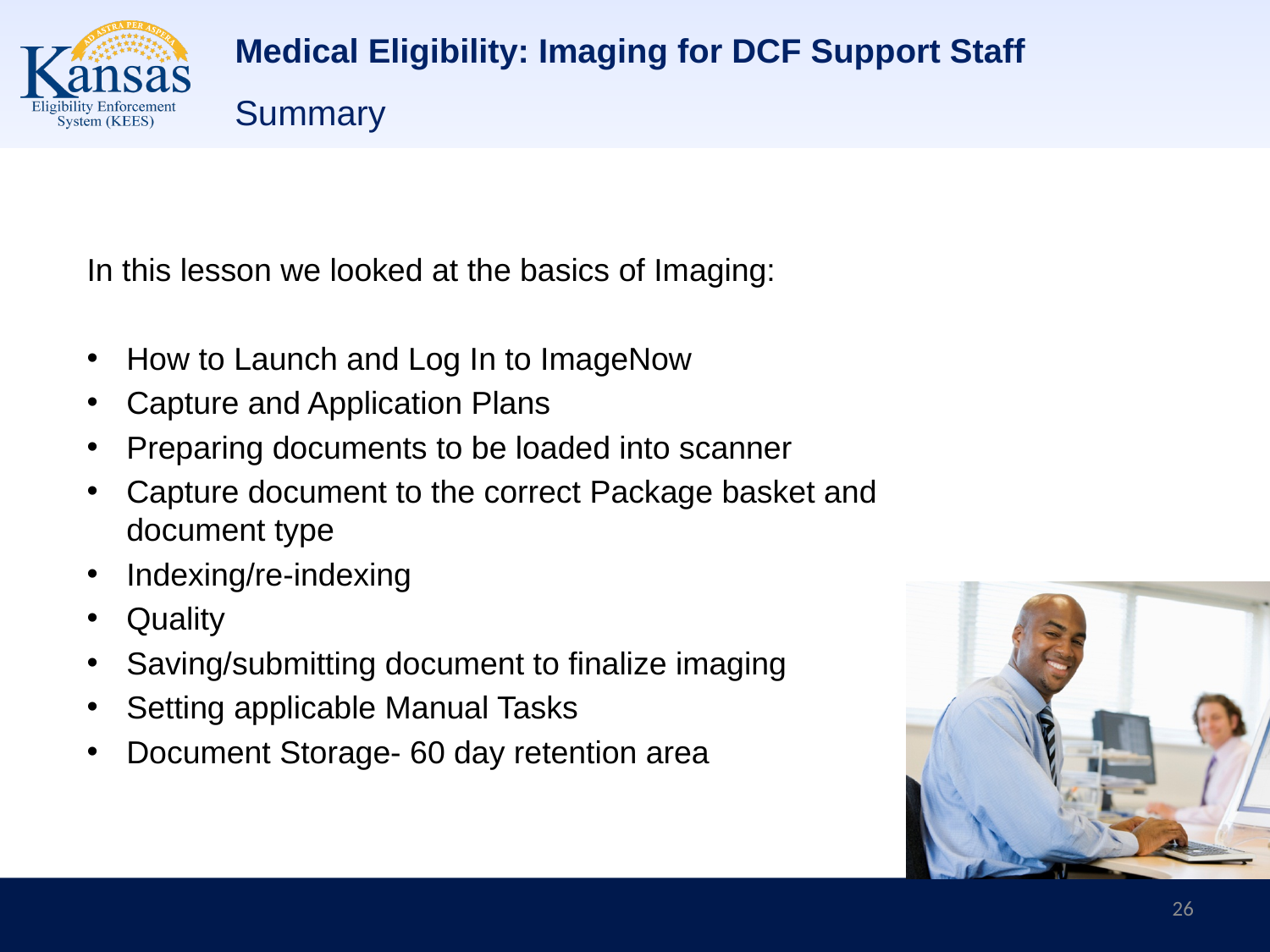

# Medical Eligibility: Imaging for DCF Support Staff
Summary
In this lesson we looked at the basics of Imaging:

How to Launch and Log In to ImageNow
Capture and Application Plans
Preparing documents to be loaded into scanner
Capture document to the correct Package basket and document type
Indexing/re-indexing
Quality
Saving/submitting document to finalize imaging
Setting applicable Manual Tasks
Document Storage- 60 day retention area

26